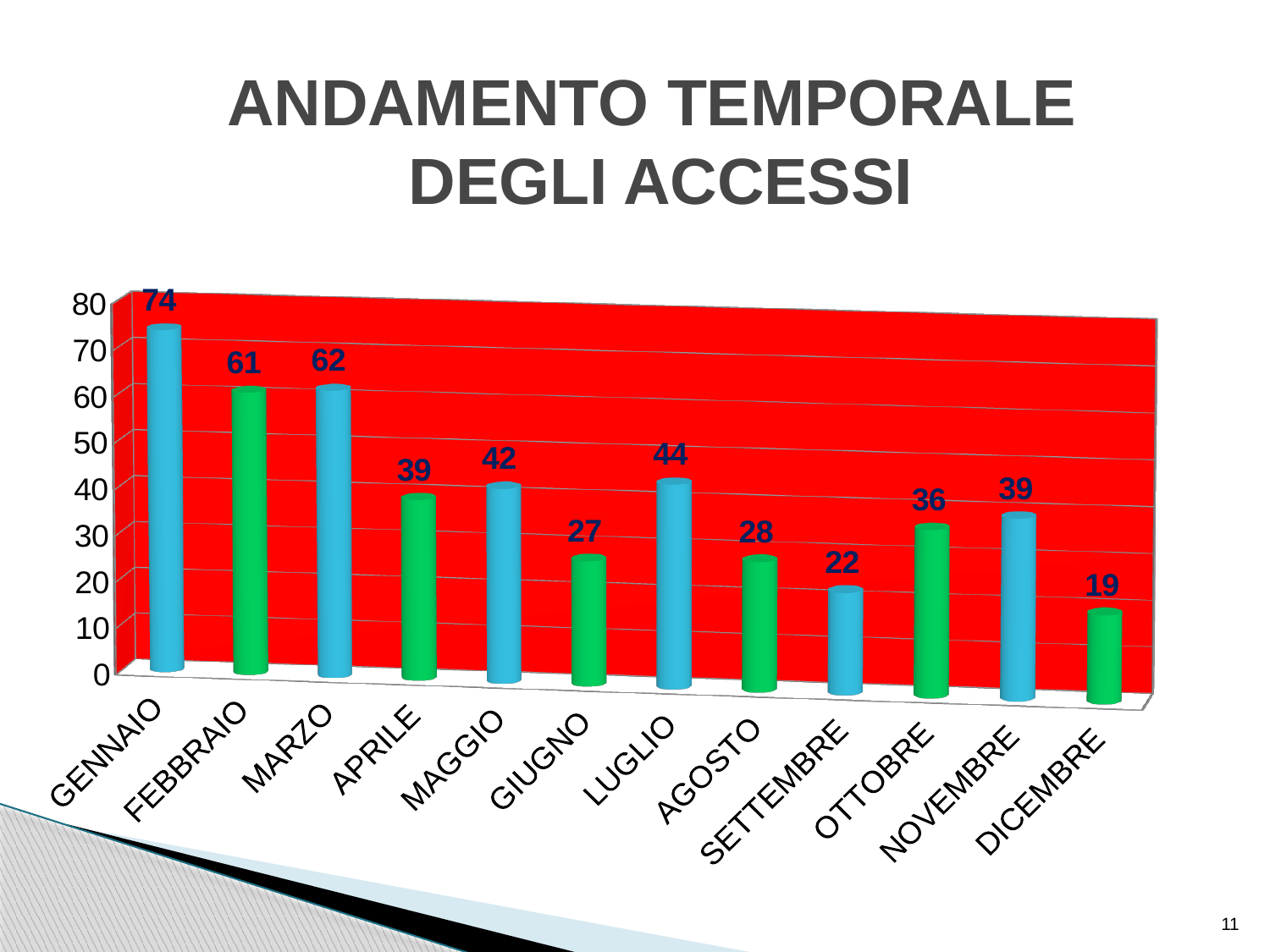

# ANDAMENTO TEMPORALE DEGLI ACCESSI

[unsupported chart]

11